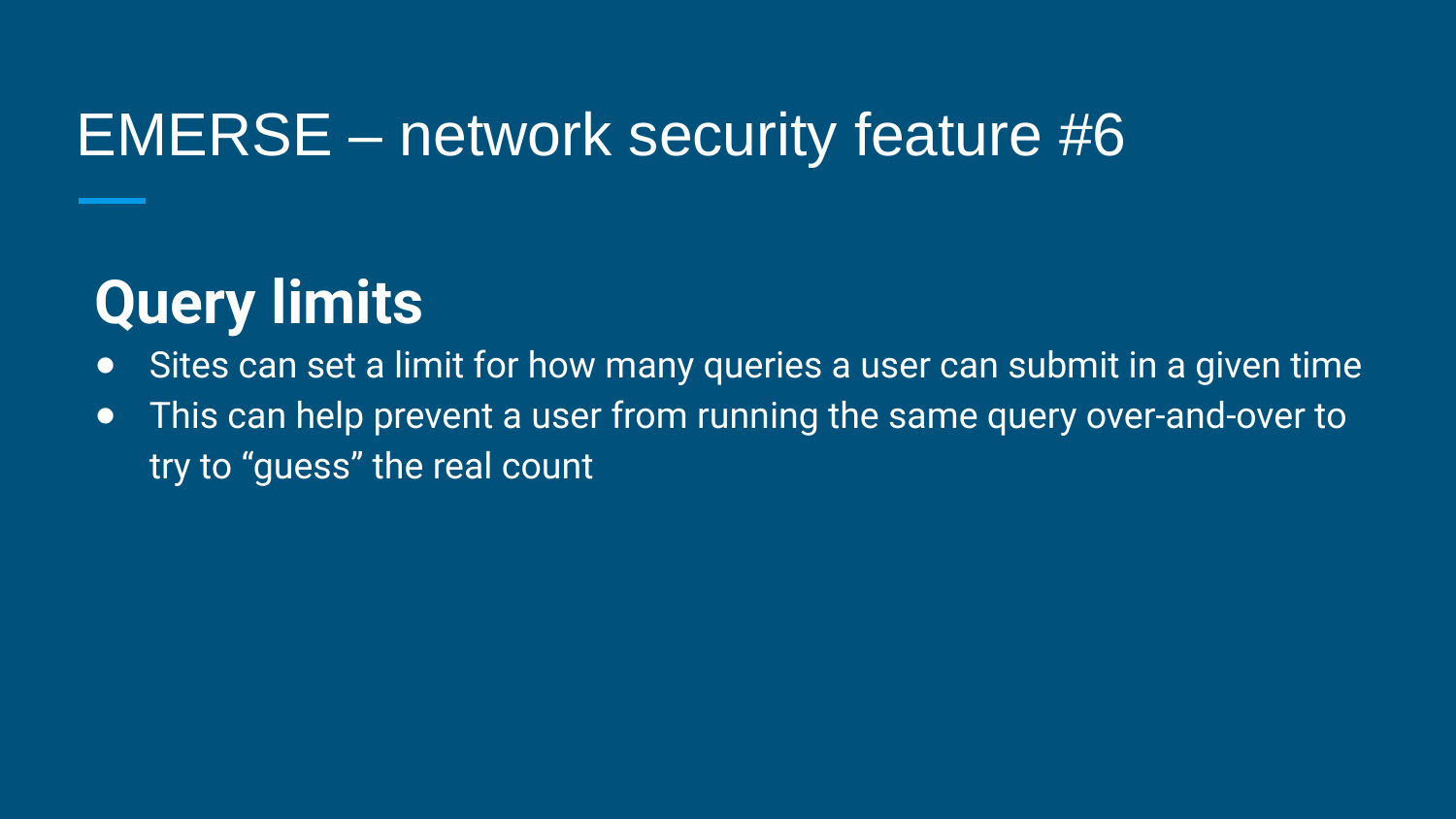

# EMERSE – network security feature #6
Query limits
Sites can set a limit for how many queries a user can submit in a given time
This can help prevent a user from running the same query over-and-over to try to “guess” the real count